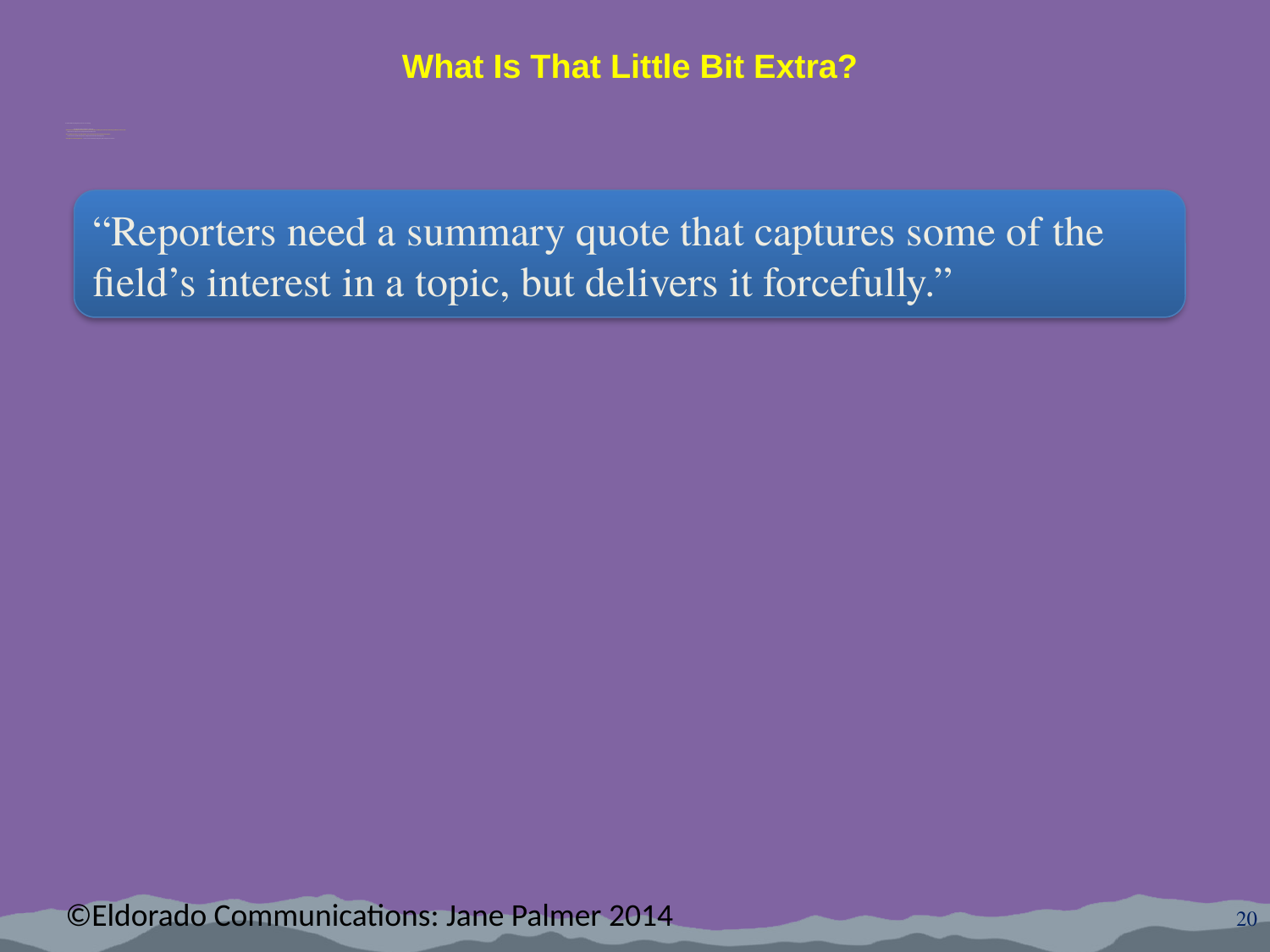

# What Is That Little Bit Extra?
It’s memorable! Surprising, catchy, humorous, or sobering

		 	—Dan Vergano, science reporter for USA Today
“These are enormous geological events. Earth doesn’t do this very often. Something about the size of these things shakes you to the very core.”
     —Brian Atwater, U.S. Geological Survey, talking about the December 2004 tsunami

 “They are like the buttresses of the high cathedral.  If you remove the buttress, the cathedral will collapse.”
      —Jose Rial, University of North Carolina geohysicist, talking about the Greenland Ice Sheet slipping away.

 “I thought, wow, this was a gold mine.” —Ray Huey, University of Washington, talking about global warming data seen in fruit flies.

“Reporters need a summary quote that captures some of the field’s interest in a topic, but delivers it forcefully.”